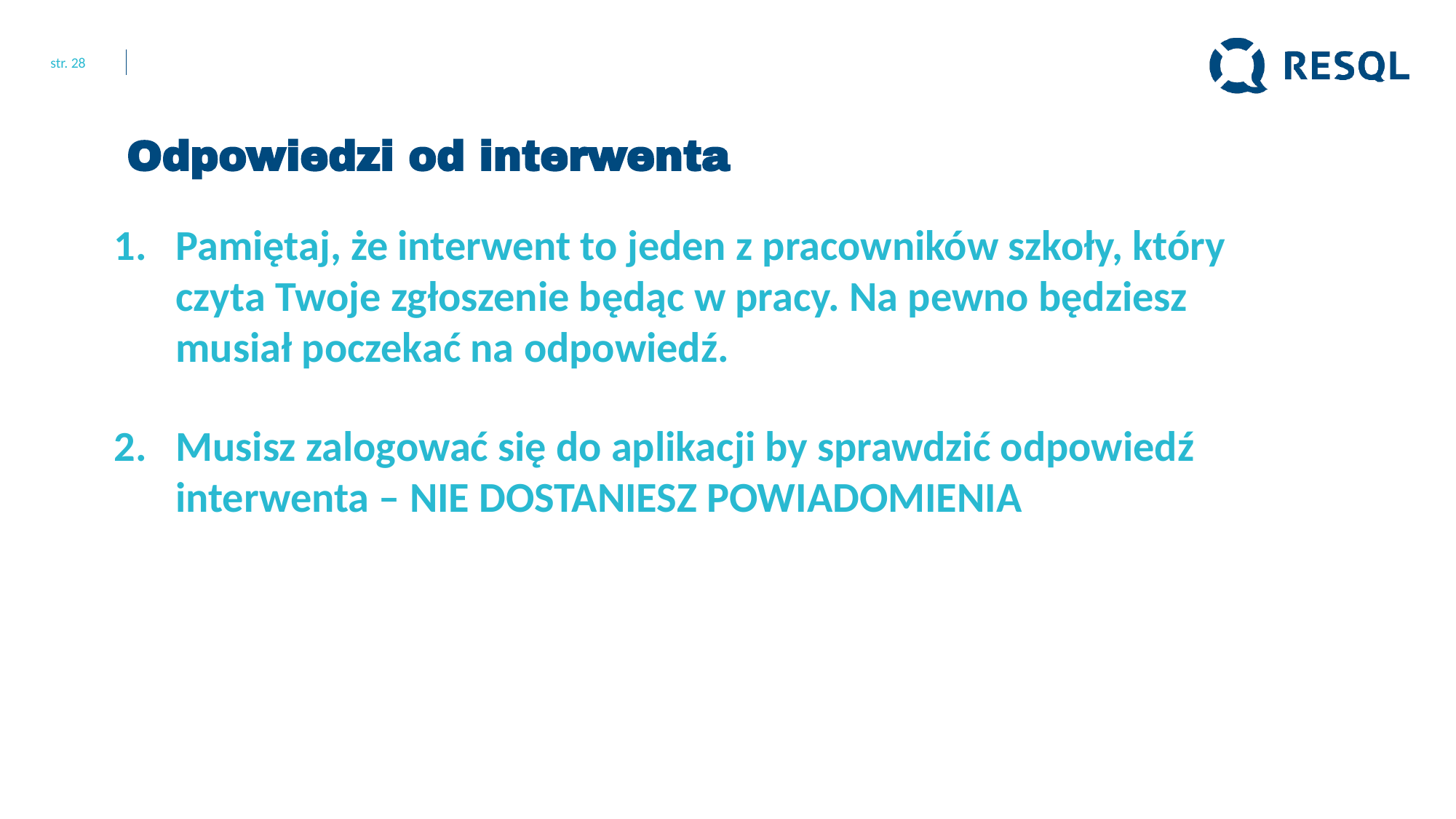

str. 28
# Odpowiedzi od interwenta
Pamiętaj, że interwent to jeden z pracowników szkoły, który czyta Twoje zgłoszenie będąc w pracy. Na pewno będziesz musiał poczekać na odpowiedź.
Musisz zalogować się do aplikacji by sprawdzić odpowiedź interwenta – NIE DOSTANIESZ POWIADOMIENIA